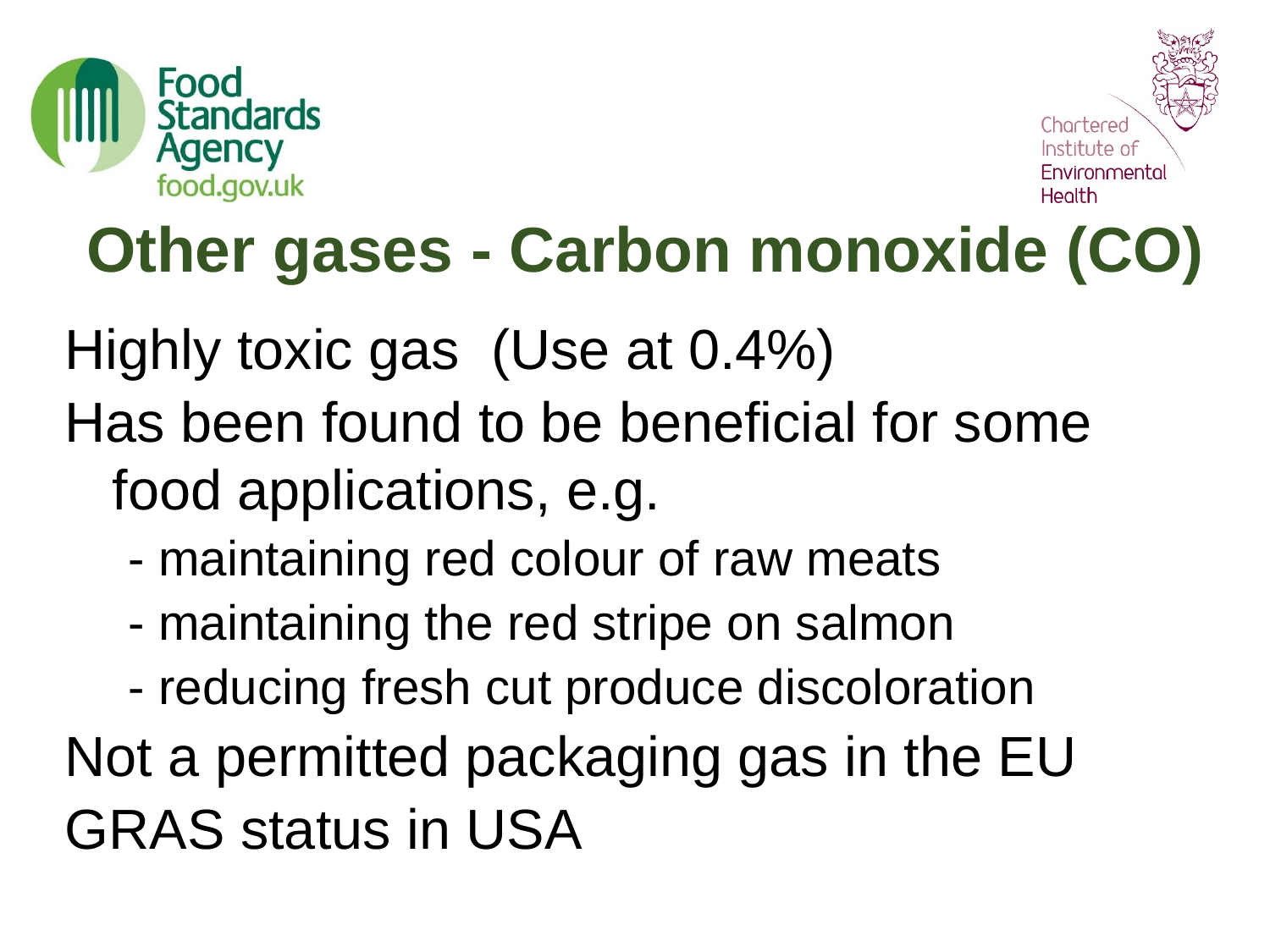

Other gases - Carbon monoxide (CO)
Highly toxic gas  (Use at 0.4%)
Has been found to be beneficial for some food applications, e.g.
- maintaining red colour of raw meats
- maintaining the red stripe on salmon
- reducing fresh cut produce discoloration
Not a permitted packaging gas in the EU
GRAS status in USA